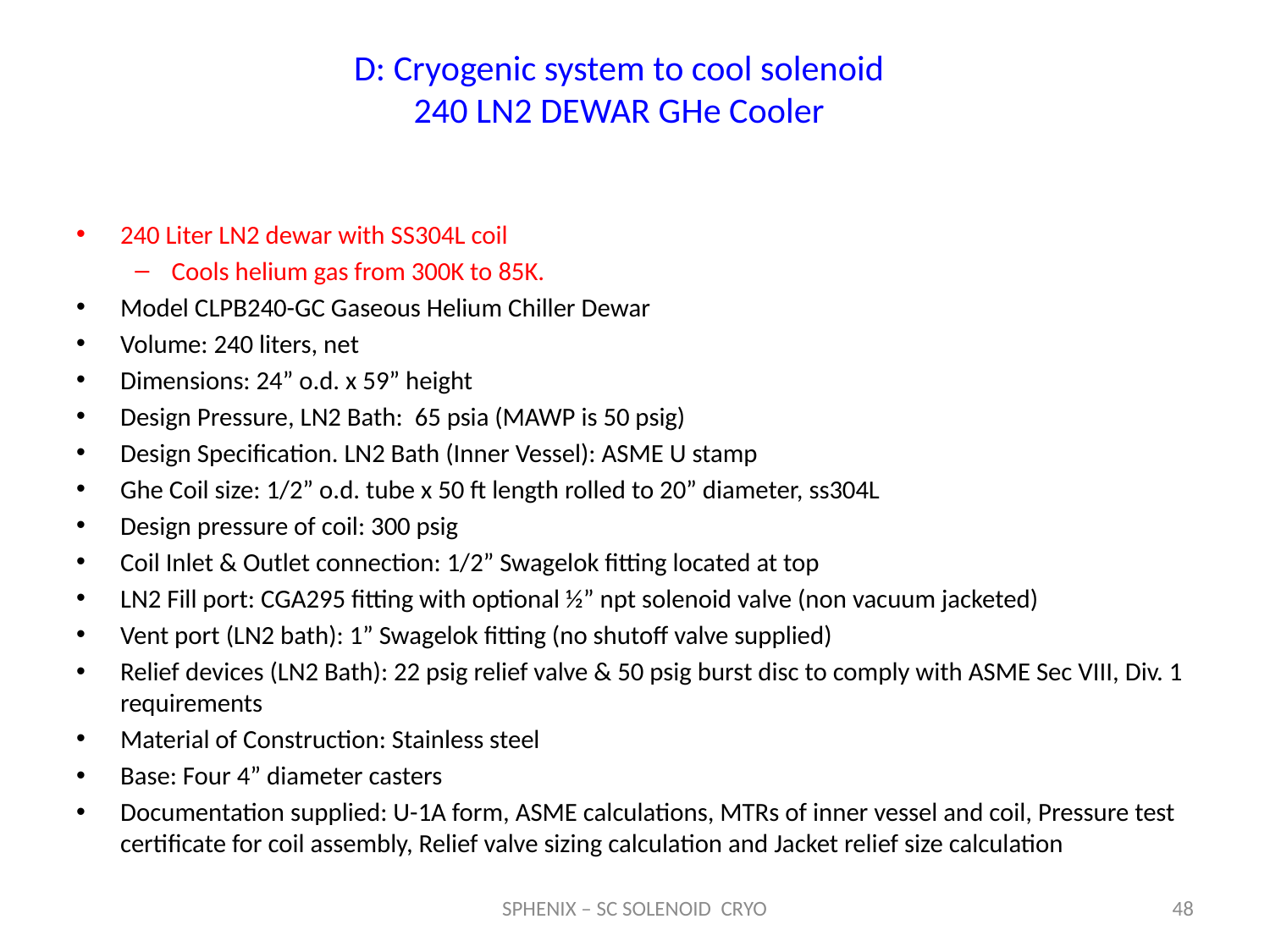

# D: Cryogenic system to cool solenoid 240 LN2 DEWAR GHe Cooler
240 Liter LN2 dewar with SS304L coil
Cools helium gas from 300K to 85K.
Model CLPB240-GC Gaseous Helium Chiller Dewar
Volume: 240 liters, net
Dimensions: 24” o.d. x 59” height
Design Pressure, LN2 Bath:  65 psia (MAWP is 50 psig)
Design Specification. LN2 Bath (Inner Vessel): ASME U stamp
Ghe Coil size: 1/2” o.d. tube x 50 ft length rolled to 20” diameter, ss304L
Design pressure of coil: 300 psig
Coil Inlet & Outlet connection: 1/2” Swagelok fitting located at top
LN2 Fill port: CGA295 fitting with optional ½” npt solenoid valve (non vacuum jacketed)
Vent port (LN2 bath): 1” Swagelok fitting (no shutoff valve supplied)
Relief devices (LN2 Bath): 22 psig relief valve & 50 psig burst disc to comply with ASME Sec VIII, Div. 1 requirements
Material of Construction: Stainless steel
Base: Four 4” diameter casters
Documentation supplied: U-1A form, ASME calculations, MTRs of inner vessel and coil, Pressure test certificate for coil assembly, Relief valve sizing calculation and Jacket relief size calculation

SPHENIX – SC SOLENOID  CRYO
48